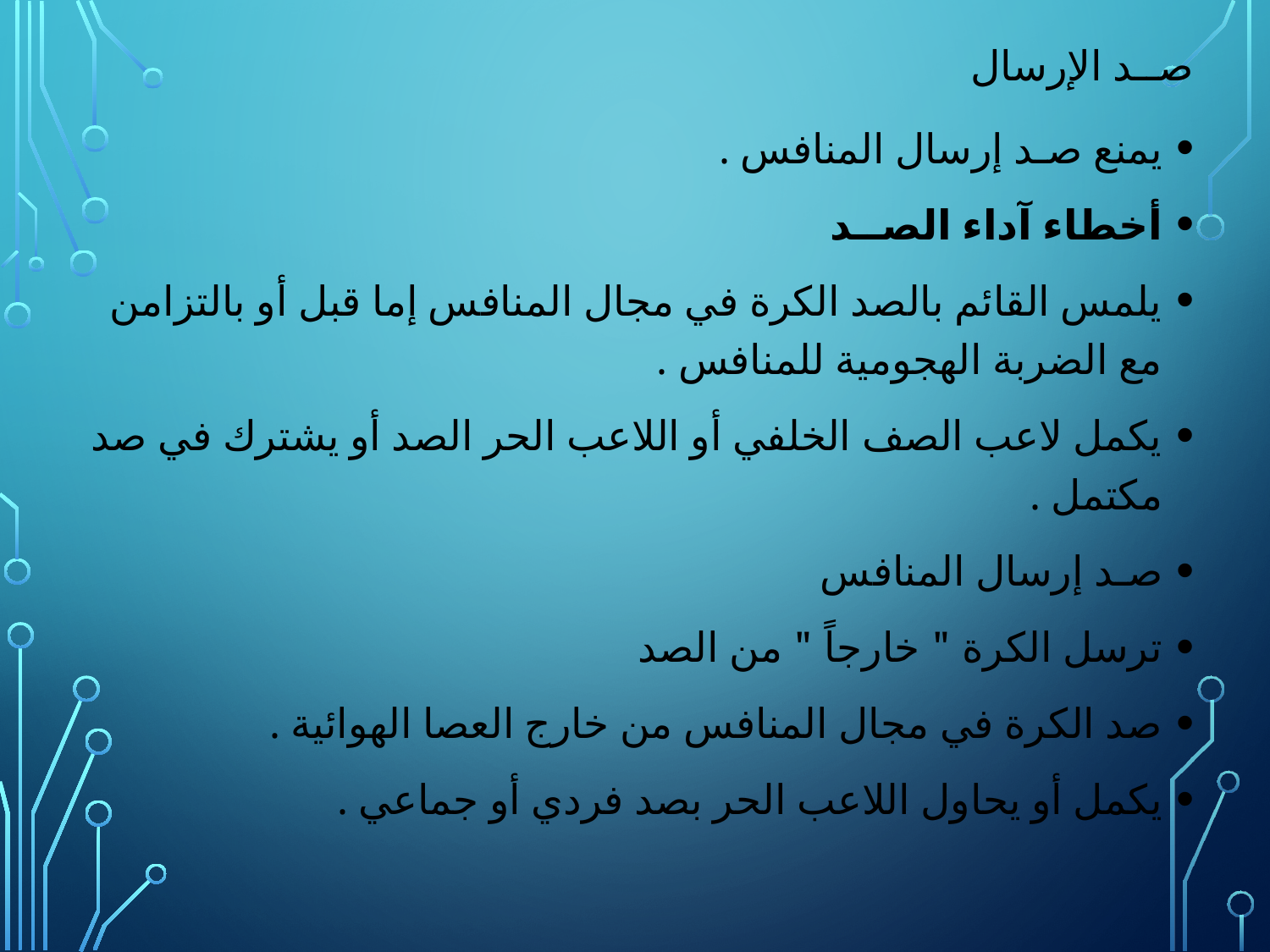

# صــد الإرسال
يمنع صـد إرسال المنافس .
أخطاء آداء الصــد
يلمس القائم بالصد الكرة في مجال المنافس إما قبل أو بالتزامن مع الضربة الهجومية للمنافس .
يكمل لاعب الصف الخلفي أو اللاعب الحر الصد أو يشترك في صد مكتمل .
صـد إرسال المنافس
ترسل الكرة " خارجاً " من الصد
صد الكرة في مجال المنافس من خارج العصا الهوائية .
يكمل أو يحاول اللاعب الحر بصد فردي أو جماعي .